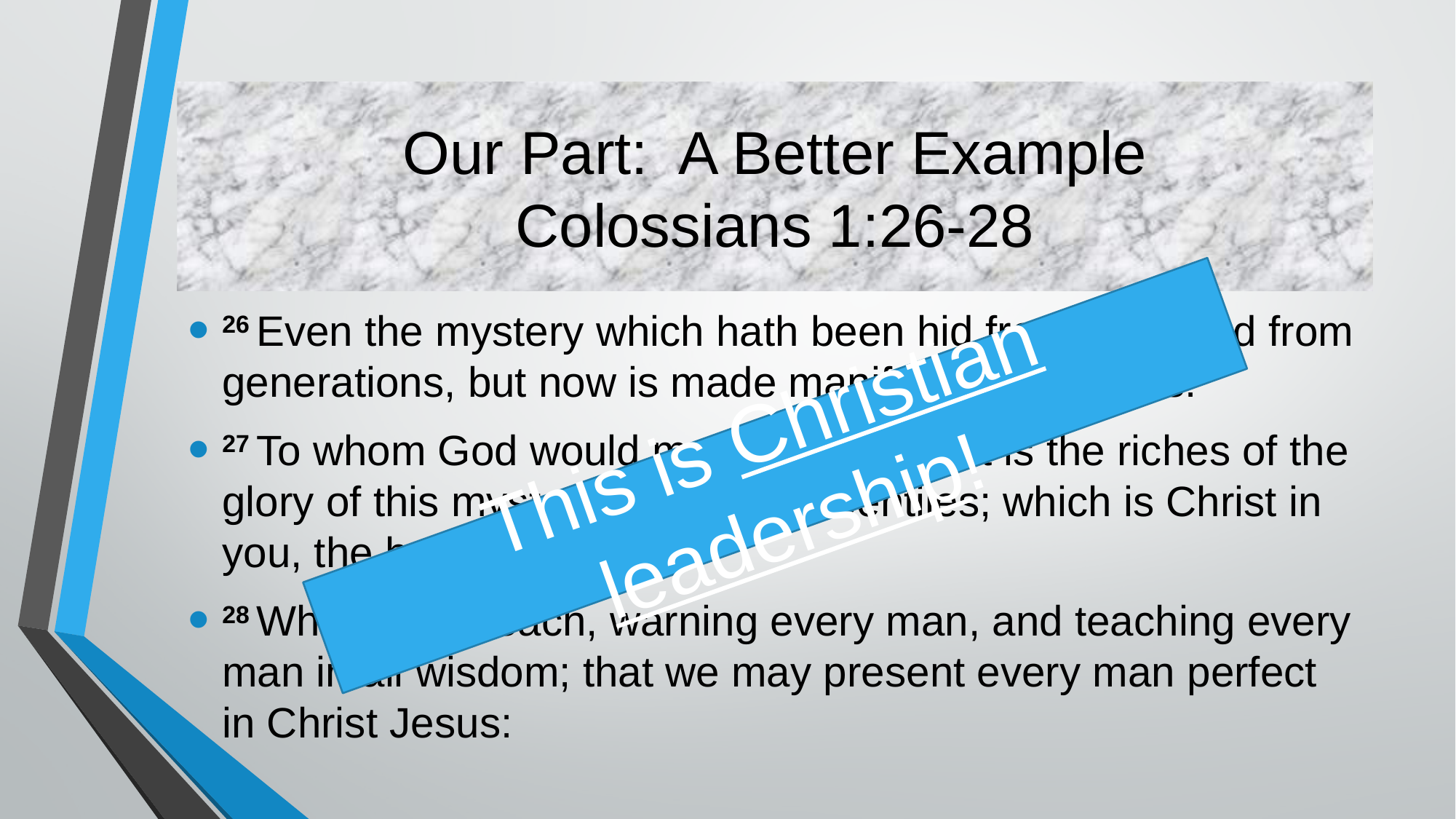

# Our Part:  A Better Example Colossians 1:26-28
This is Christian leadership!
26 Even the mystery which hath been hid from ages and from generations, but now is made manifest to his saints:
27 To whom God would make known what is the riches of the glory of this mystery among the Gentiles; which is Christ in you, the hope of glory:
28 Whom we preach, warning every man, and teaching every man in all wisdom; that we may present every man perfect in Christ Jesus: